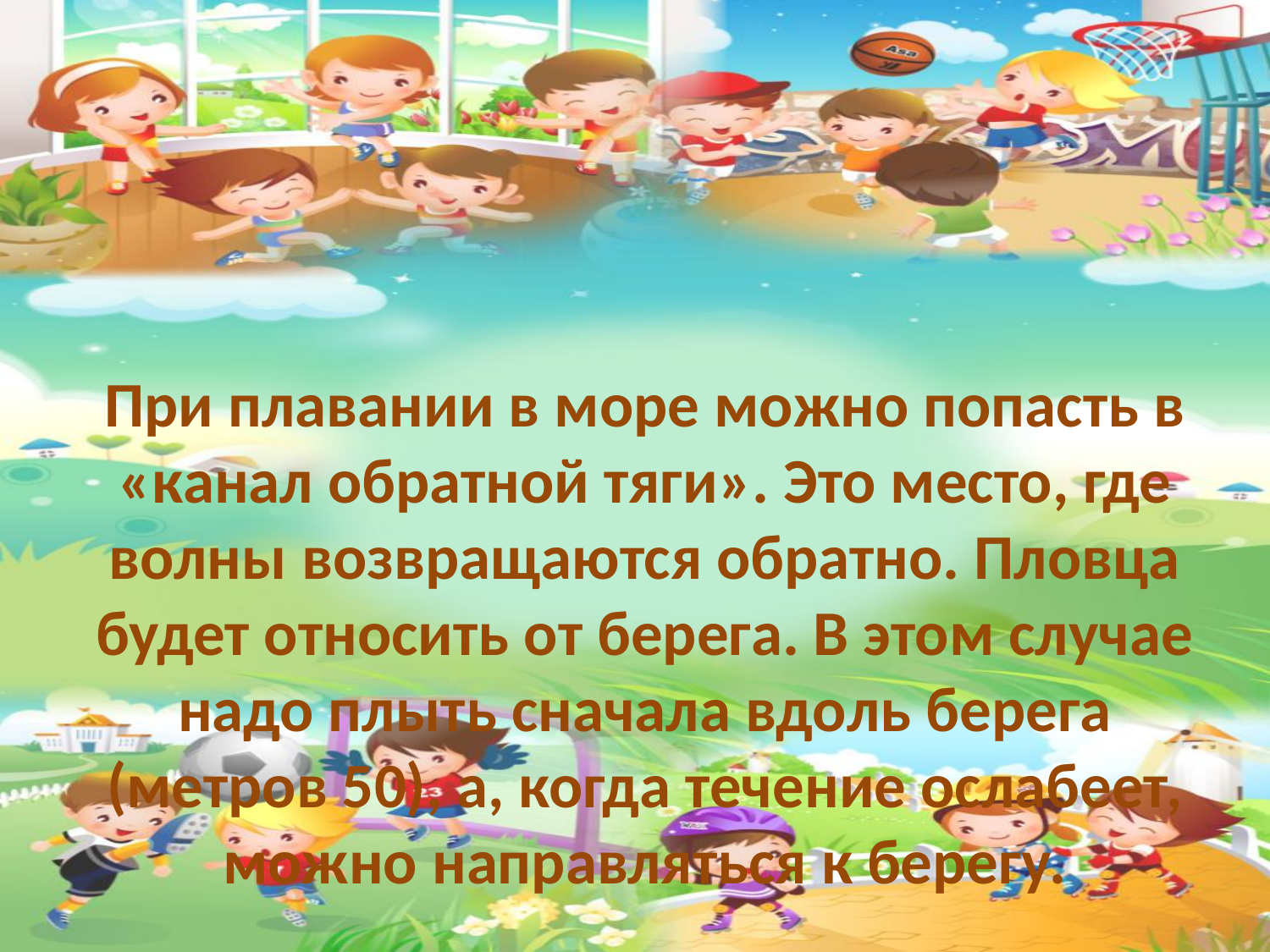

При плавании в море можно попасть в «канал обратной тяги». Это место, где волны возвращаются обратно. Пловца будет относить от берега. В этом случае надо плыть сначала вдоль берега (метров 50), а, когда течение ослабеет, можно направляться к берегу.